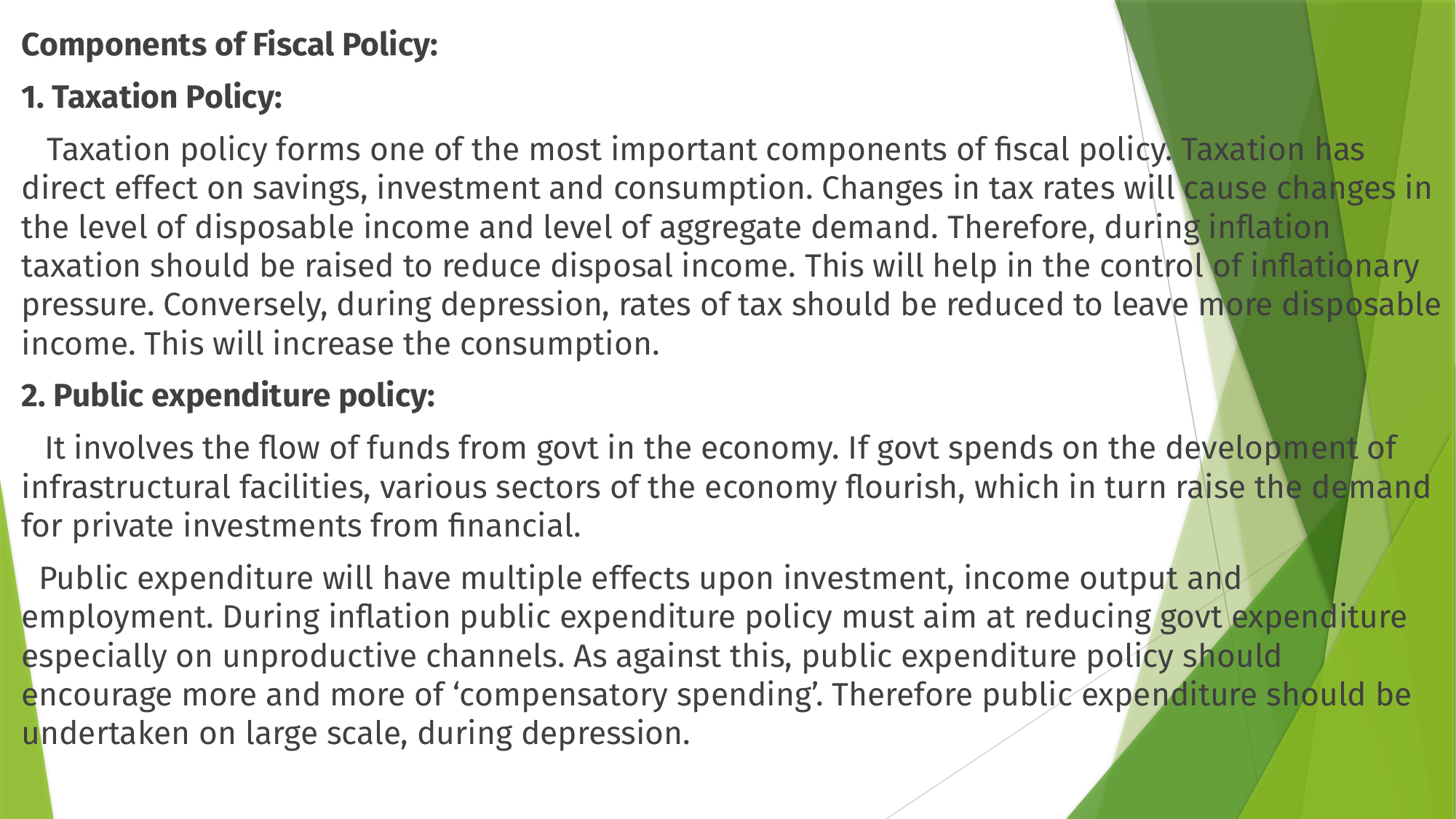

Components of Fiscal Policy:
1. Taxation Policy:
   Taxation policy forms one of the most important components of fiscal policy. Taxation has direct effect on savings, investment and consumption. Changes in tax rates will cause changes in the level of disposable income and level of aggregate demand. Therefore, during inflation taxation should be raised to reduce disposal income. This will help in the control of inflationary pressure. Conversely, during depression, rates of tax should be reduced to leave more disposable income. This will increase the consumption.
2. Public expenditure policy:
   It involves the flow of funds from govt in the economy. If govt spends on the development of infrastructural facilities, various sectors of the economy flourish, which in turn raise the demand for private investments from financial.
  Public expenditure will have multiple effects upon investment, income output and employment. During inflation public expenditure policy must aim at reducing govt expenditure especially on unproductive channels. As against this, public expenditure policy should encourage more and more of ‘compensatory spending’. Therefore public expenditure should be undertaken on large scale, during depression.